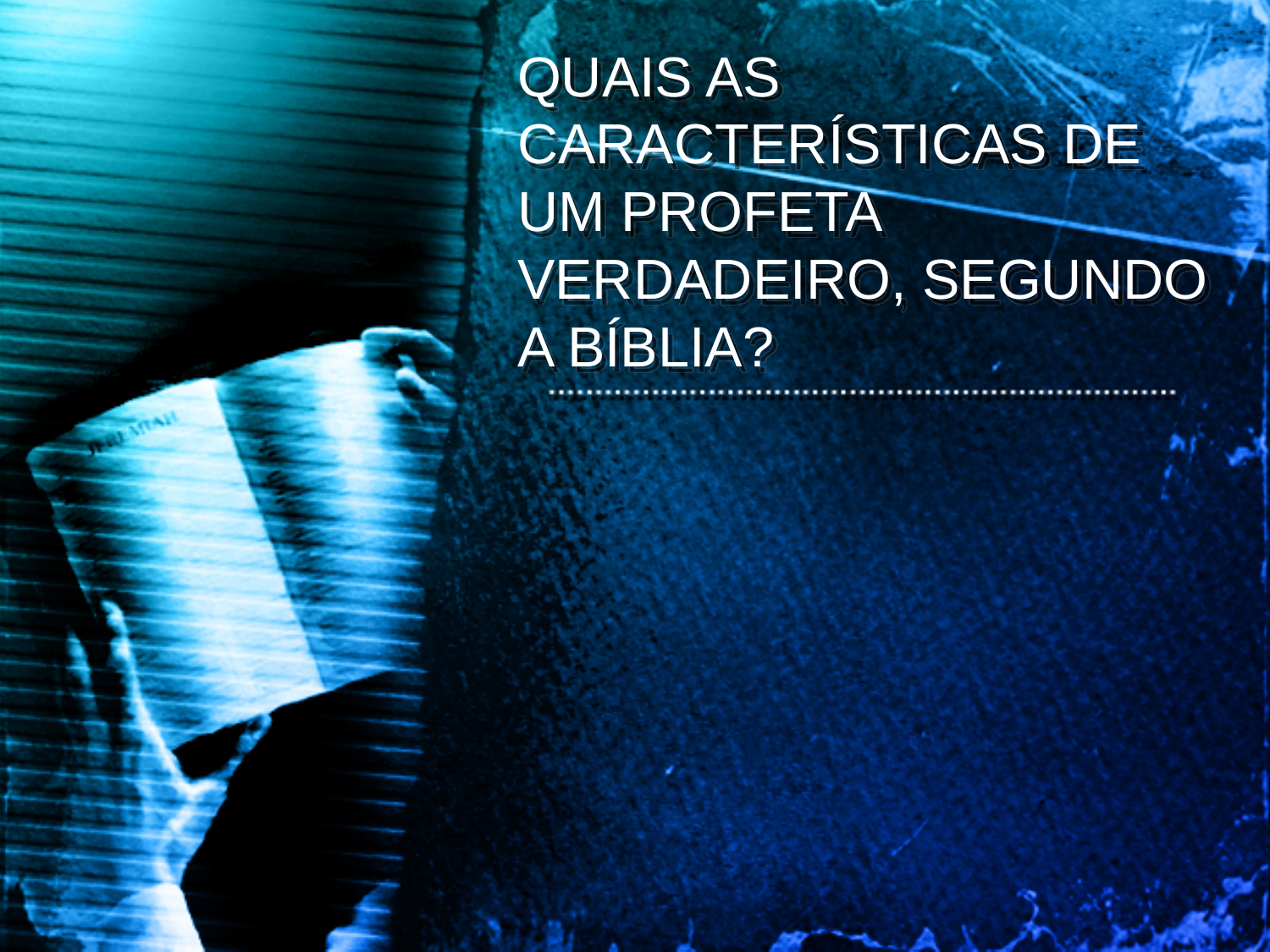

QUAIS AS CARACTERÍSTICAS DE UM PROFETA VERDADEIRO, SEGUNDO A BÍBLIA?